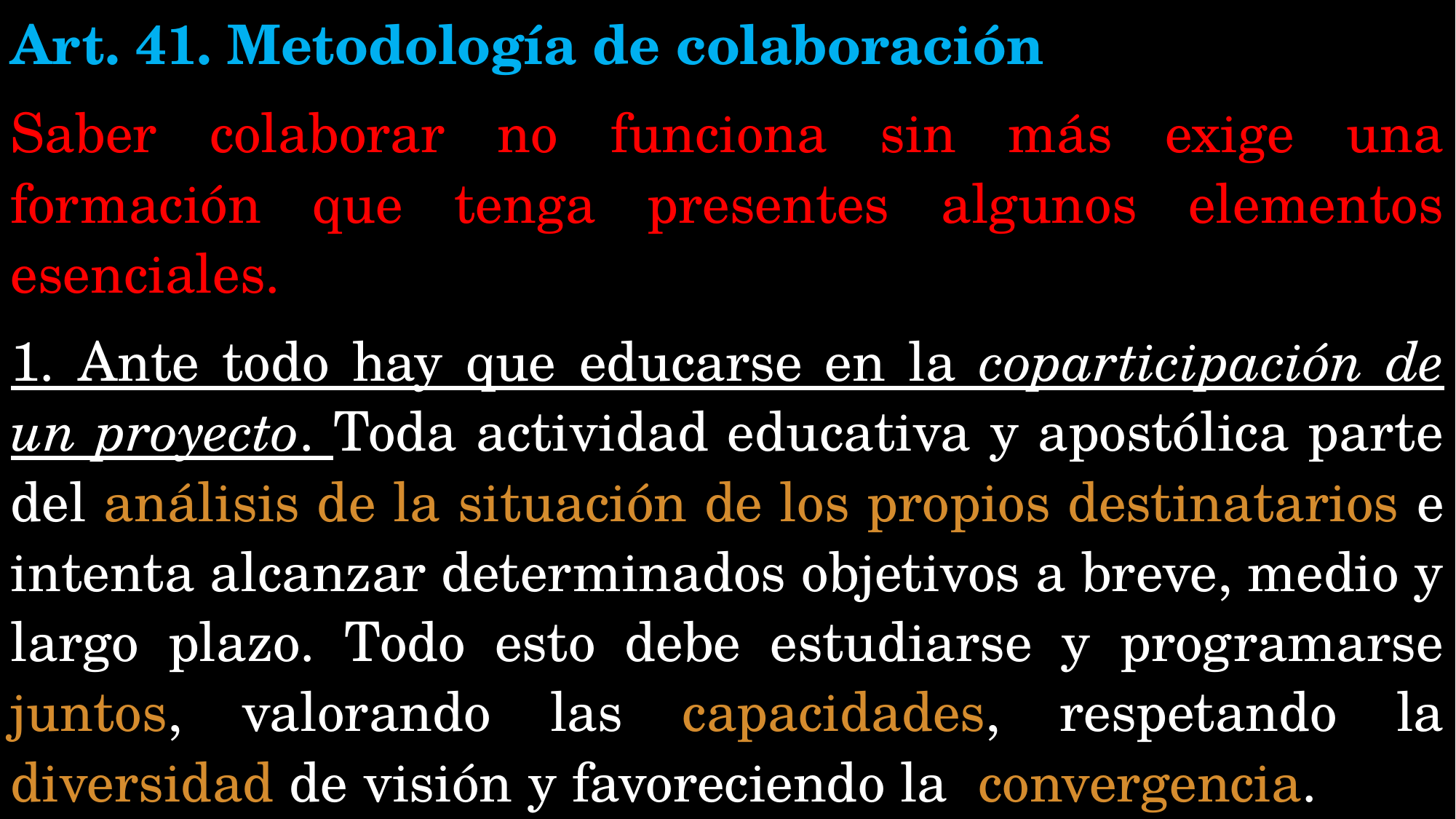

Art. 41. Metodología de colaboración
Saber colaborar no funciona sin más exige una formación que tenga presentes algunos elementos esenciales.
1. Ante todo hay que educarse en la coparticipación de un proyecto. Toda actividad educativa y apostólica parte del análisis de la situación de los propios destinatarios e intenta alcanzar determinados objetivos a breve, medio y largo plazo. Todo esto debe estudiarse y programarse juntos, valorando las capacidades, respetando la diversidad de visión y favoreciendo la  convergencia.